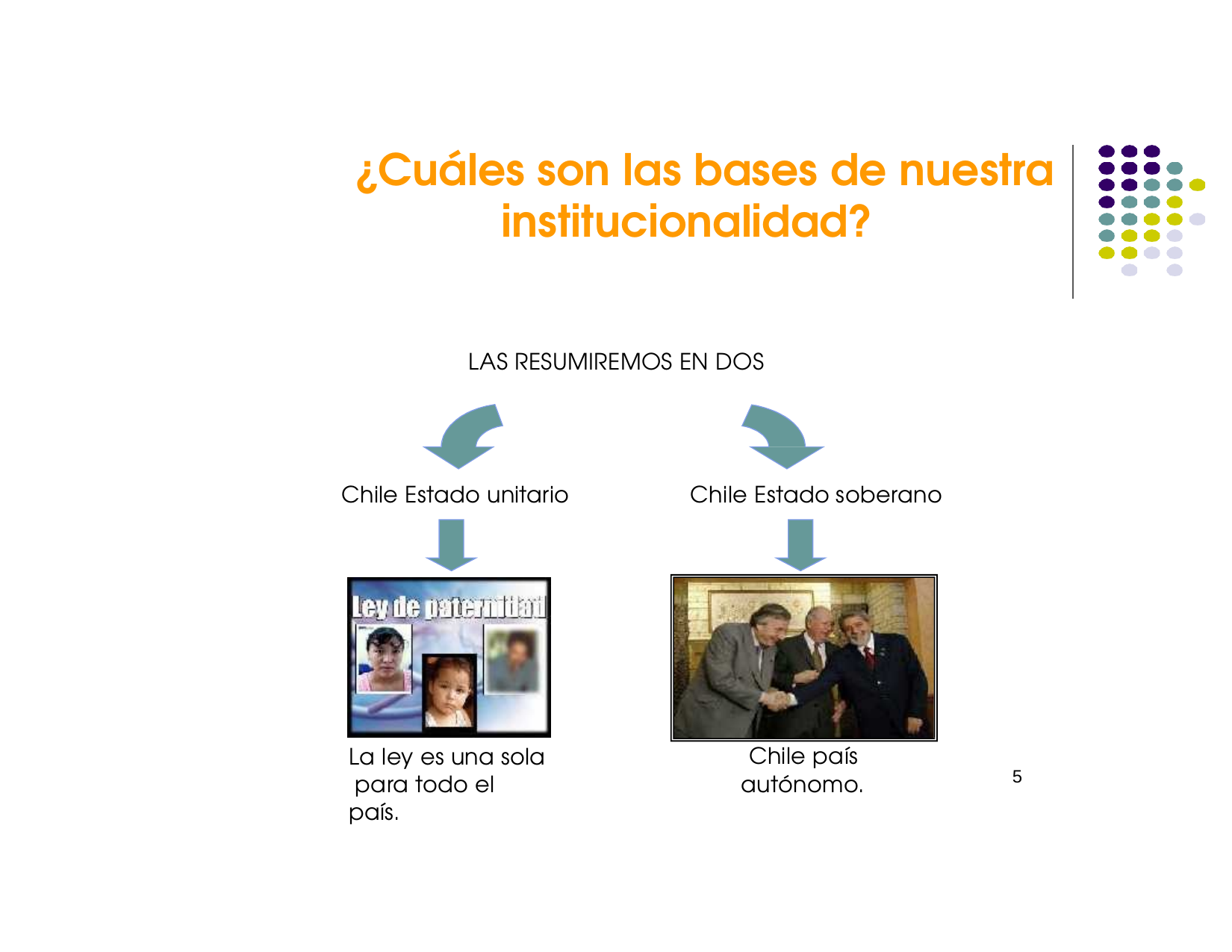

# ¿Cuáles son las bases de nuestra  institucionalidad?
LAS RESUMIREMOS EN DOS

Chile Estado unitario
Chile Estado soberano

Chile país  autónomo.
La ley es una sola  para todo el país.
5